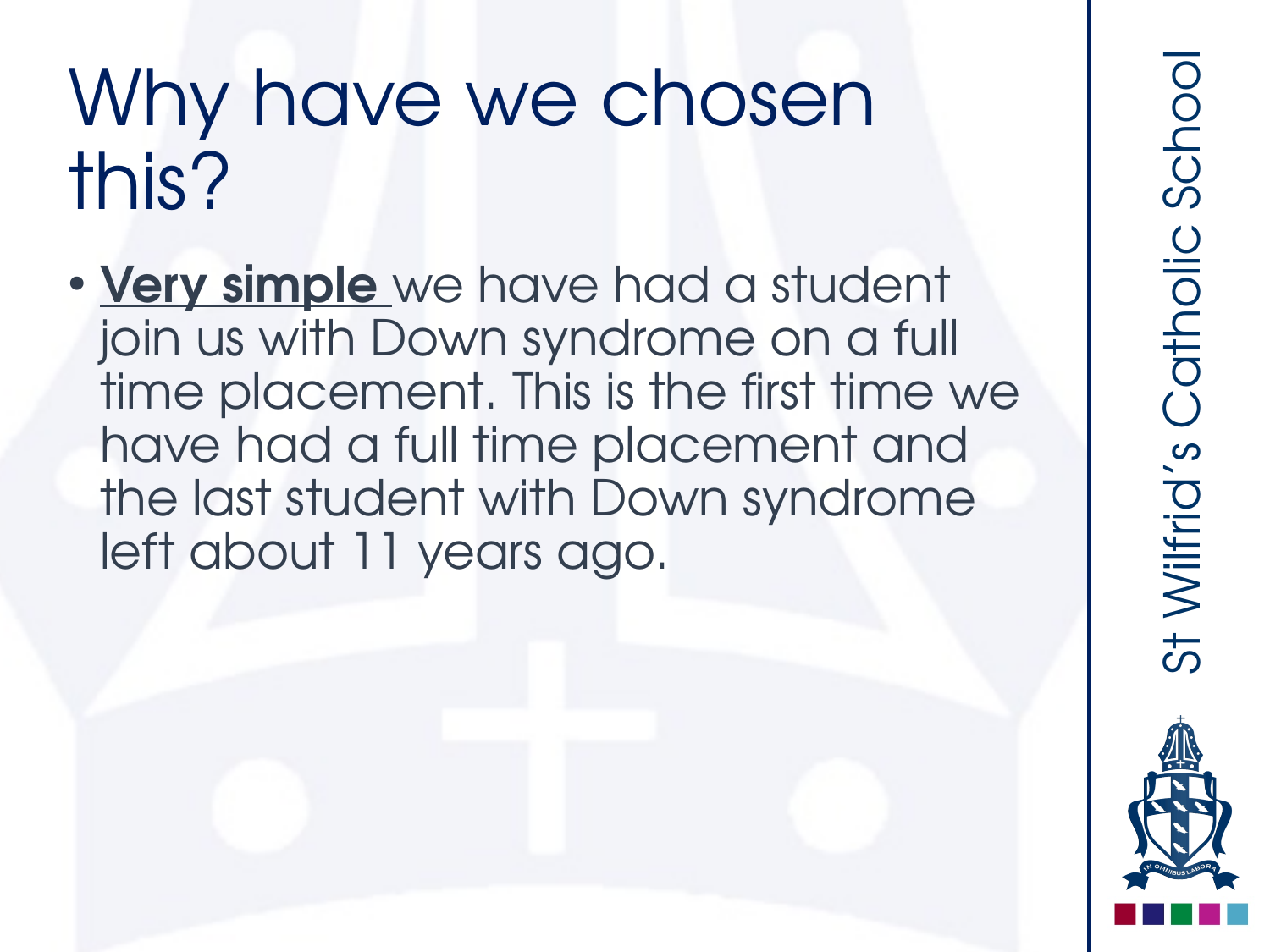

# Why have we chosen this?
Very simple we have had a student join us with Down syndrome on a full time placement. This is the first time we have had a full time placement and the last student with Down syndrome left about 11 years ago.